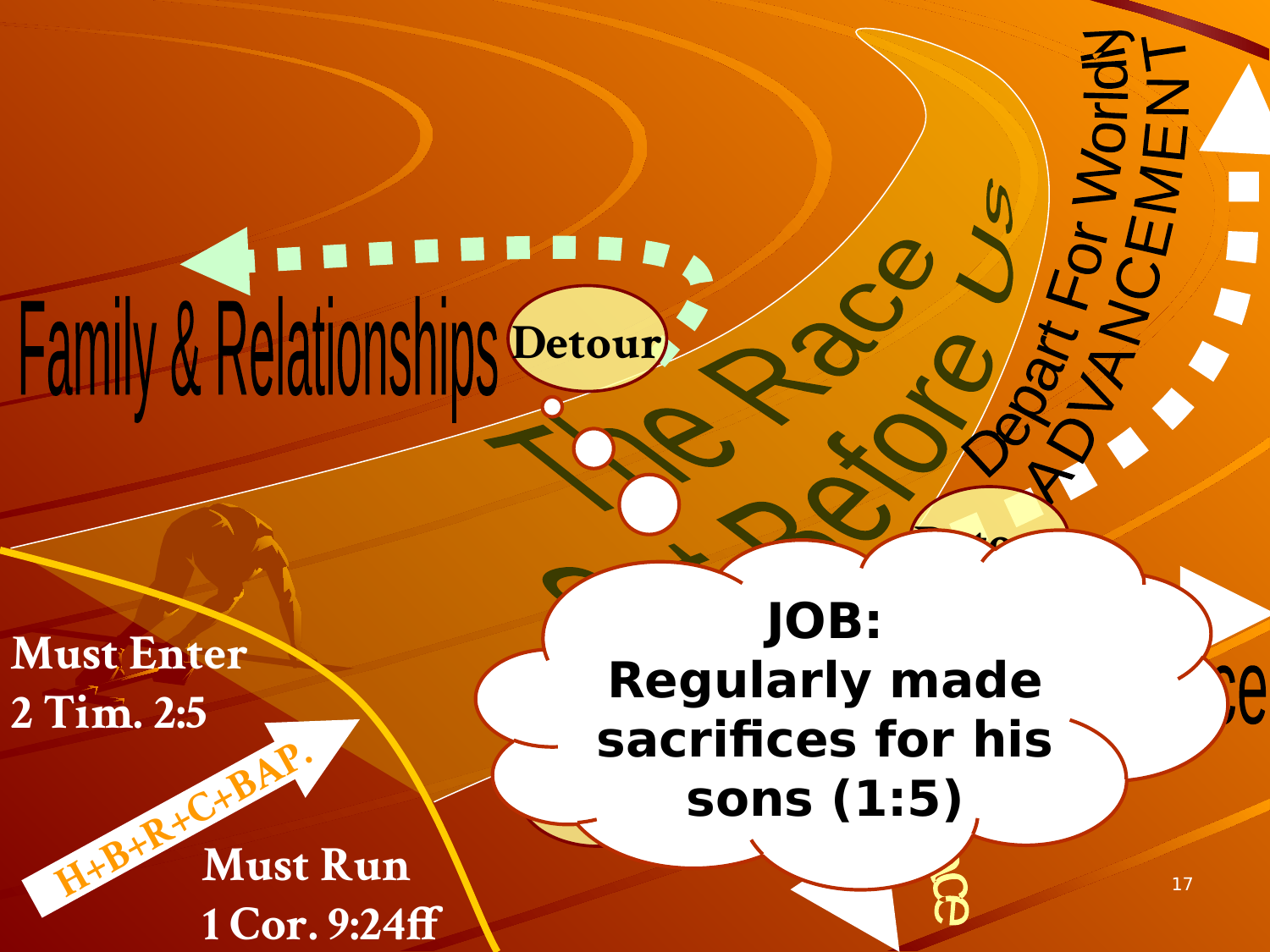

The Race
Set Before Us
Depart For Worldly
ADVANCEMENT

Detour
Family & Relationships
Detour
JOB:
Regularly made sacrifices for his sons (1:5)

Detour
Must Enter
2 Tim. 2:5

Easier Race

A More
Popular Race
Detour
H+B+R+C+BAP.
Must Run
1 Cor. 9:24ff
17